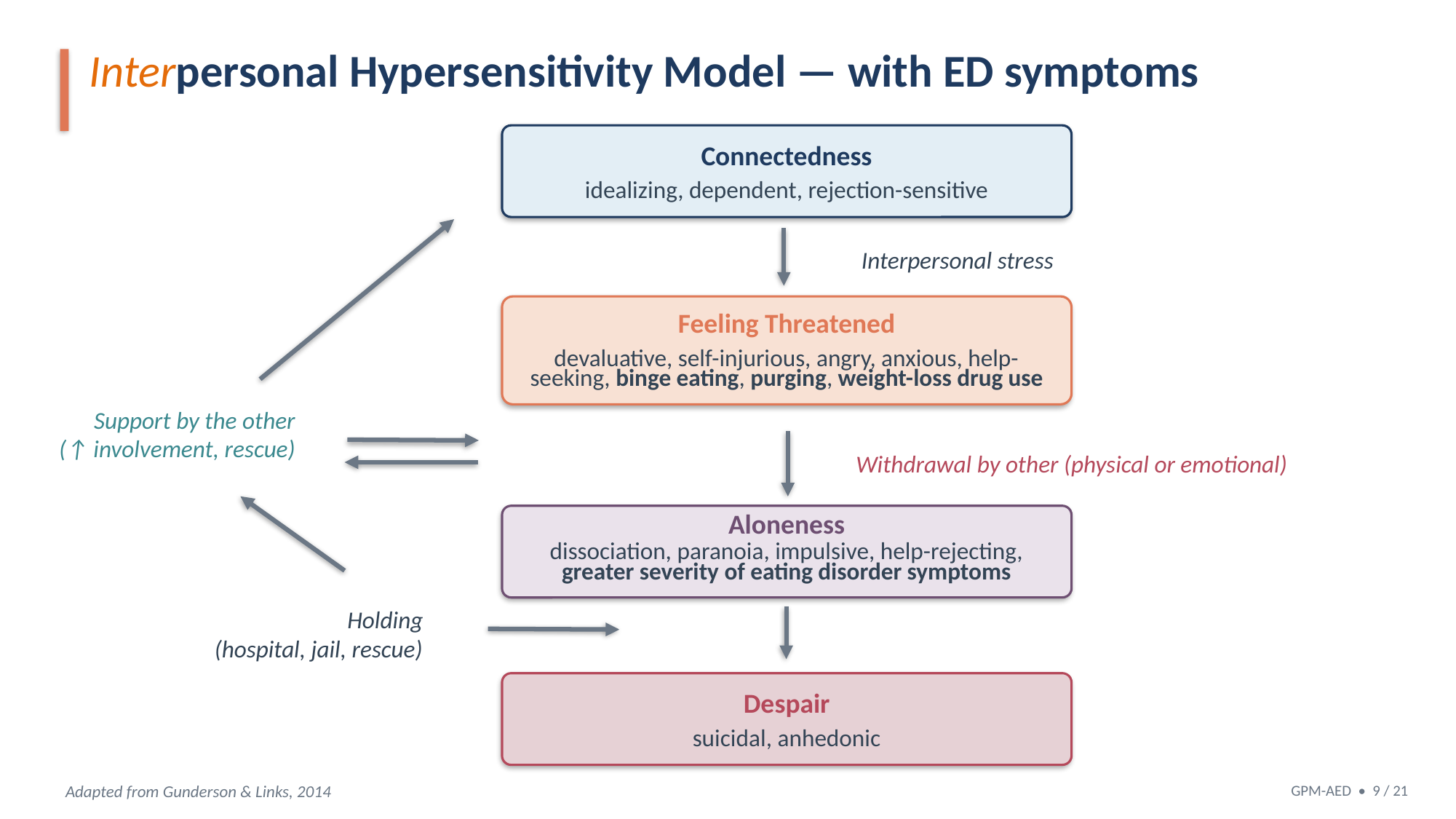

Interpersonal Hypersensitivity Model — with ED symptoms

Connectedness
idealizing, dependent, rejection-sensitive
Interpersonal stress

Feeling Threatened
devaluative, self-injurious, angry, anxious, help-seeking, binge eating, purging, weight-loss drug use
Support by the other
(↑ involvement, rescue)
Withdrawal by other (physical or emotional)
Aloneness

dissociation, paranoia, impulsive, help-rejecting, greater severity of eating disorder symptoms
Holding
(hospital, jail, rescue)

Despair
suicidal, anhedonic
Adapted from Gunderson & Links, 2014
GPM-AED  •  9 / 21